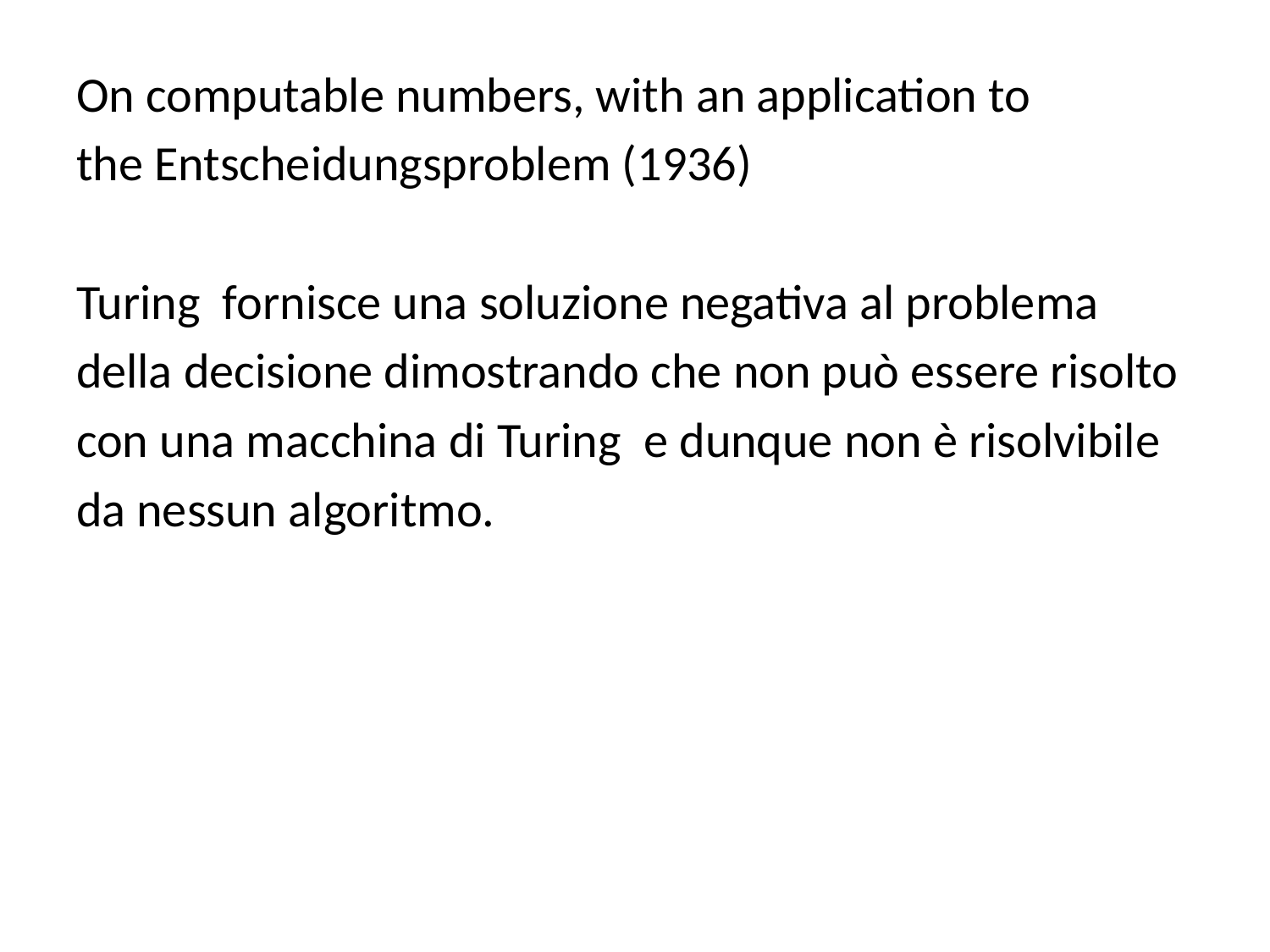

On computable numbers, with an application to
the Entscheidungsproblem (1936)

Turing  fornisce una soluzione negativa al problema
della decisione dimostrando che non può essere risolto
con una macchina di Turing  e dunque non è risolvibile
da nessun algoritmo.